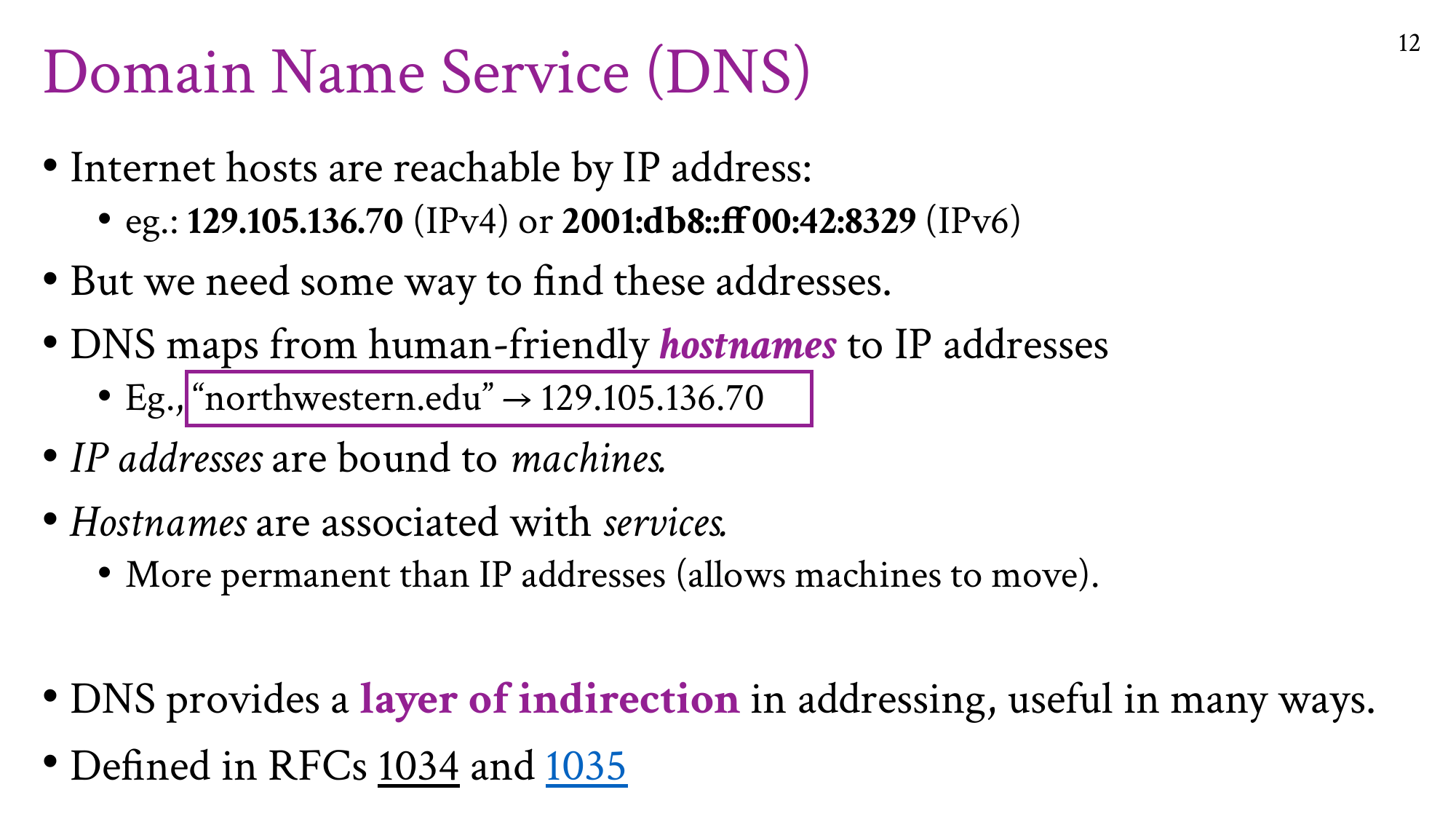

# Domain Name Service (DNS)
Internet hosts are reachable by IP address:
eg.: 129.105.136.70 (IPv4) or 2001:db8::ff00:42:8329 (IPv6)
But we need some way to find these addresses.
DNS maps from human-friendly hostnames to IP addresses
Eg., “northwestern.edu” → 129.105.136.70
IP addresses are bound to machines.
Hostnames are associated with services.
More permanent than IP addresses (allows machines to move).

DNS provides a layer of indirection in addressing, useful in many ways.
Defined in RFCs 1034 and 1035